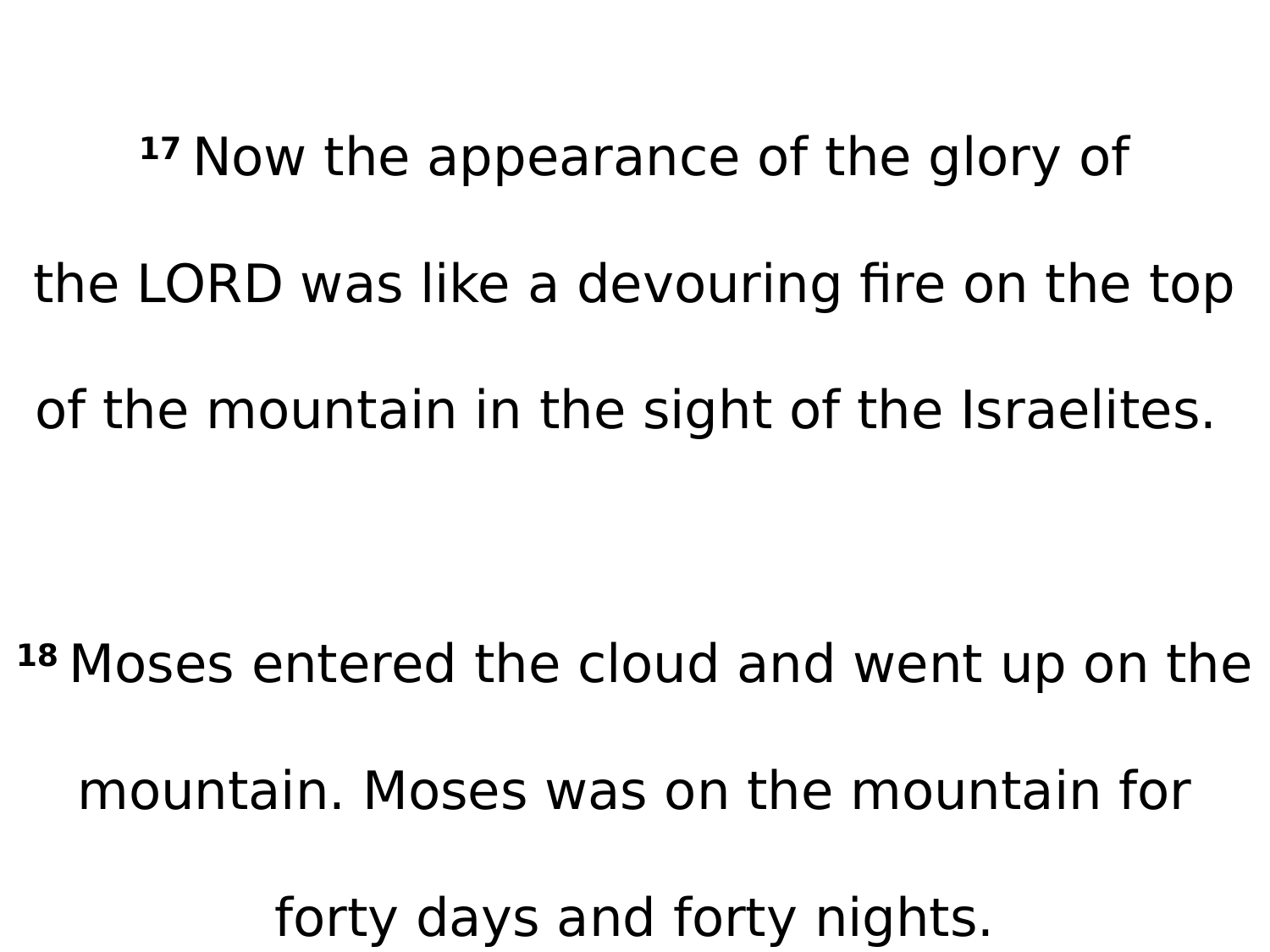

17 Now the appearance of the glory of the Lord was like a devouring fire on the top of the mountain in the sight of the Israelites.

18 Moses entered the cloud and went up on the mountain. Moses was on the mountain for forty days and forty nights.